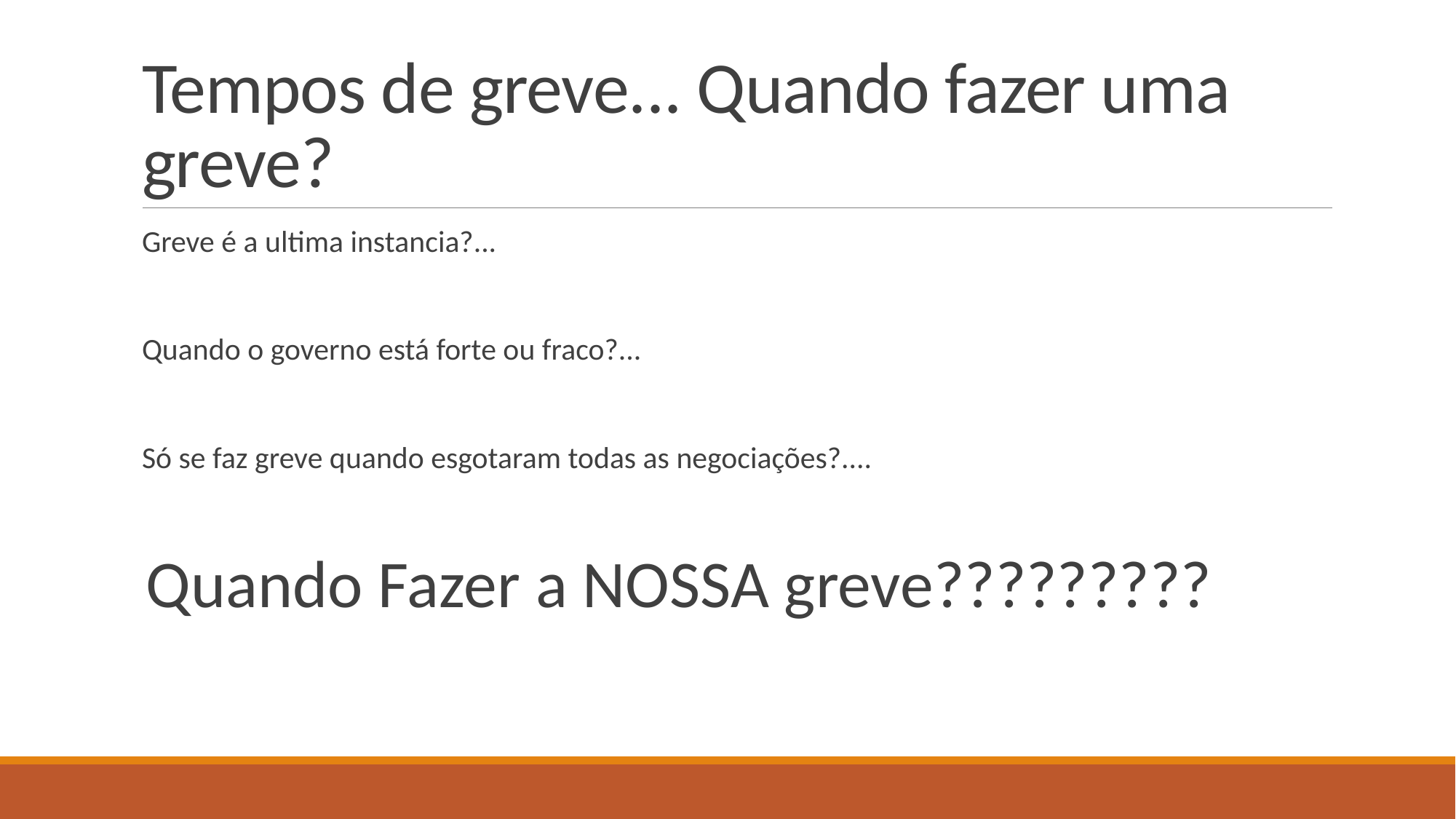

# Tempos de greve... Quando fazer uma greve?
Greve é a ultima instancia?...

Quando o governo está forte ou fraco?...

Só se faz greve quando esgotaram todas as negociações?....

Quando Fazer a NOSSA greve?????????